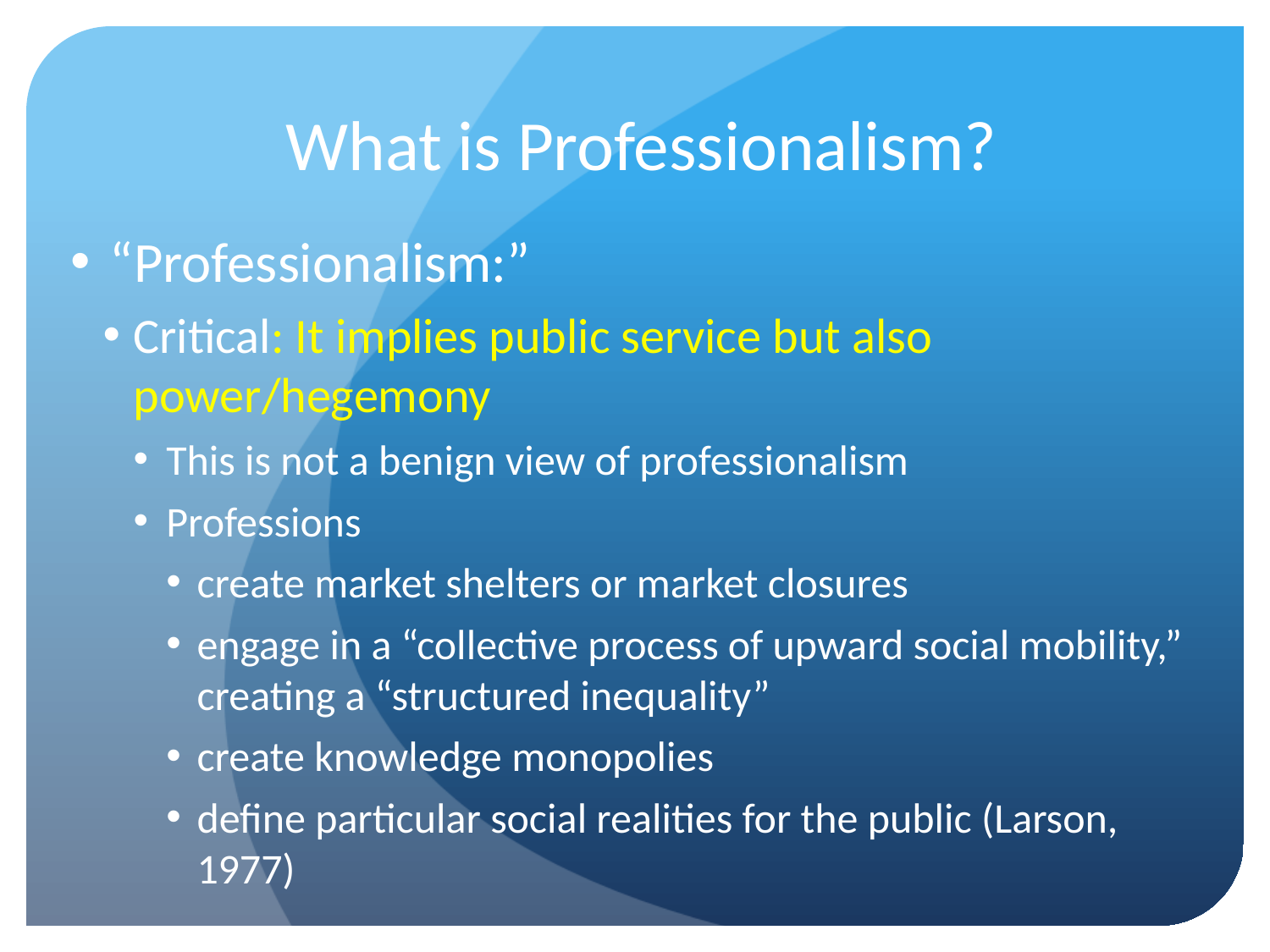

# What is Professionalism?
“Professionalism:”
Critical: It implies public service but also power/hegemony
This is not a benign view of professionalism
Professions
create market shelters or market closures
engage in a “collective process of upward social mobility,” creating a “structured inequality”
create knowledge monopolies
define particular social realities for the public (Larson, 1977)